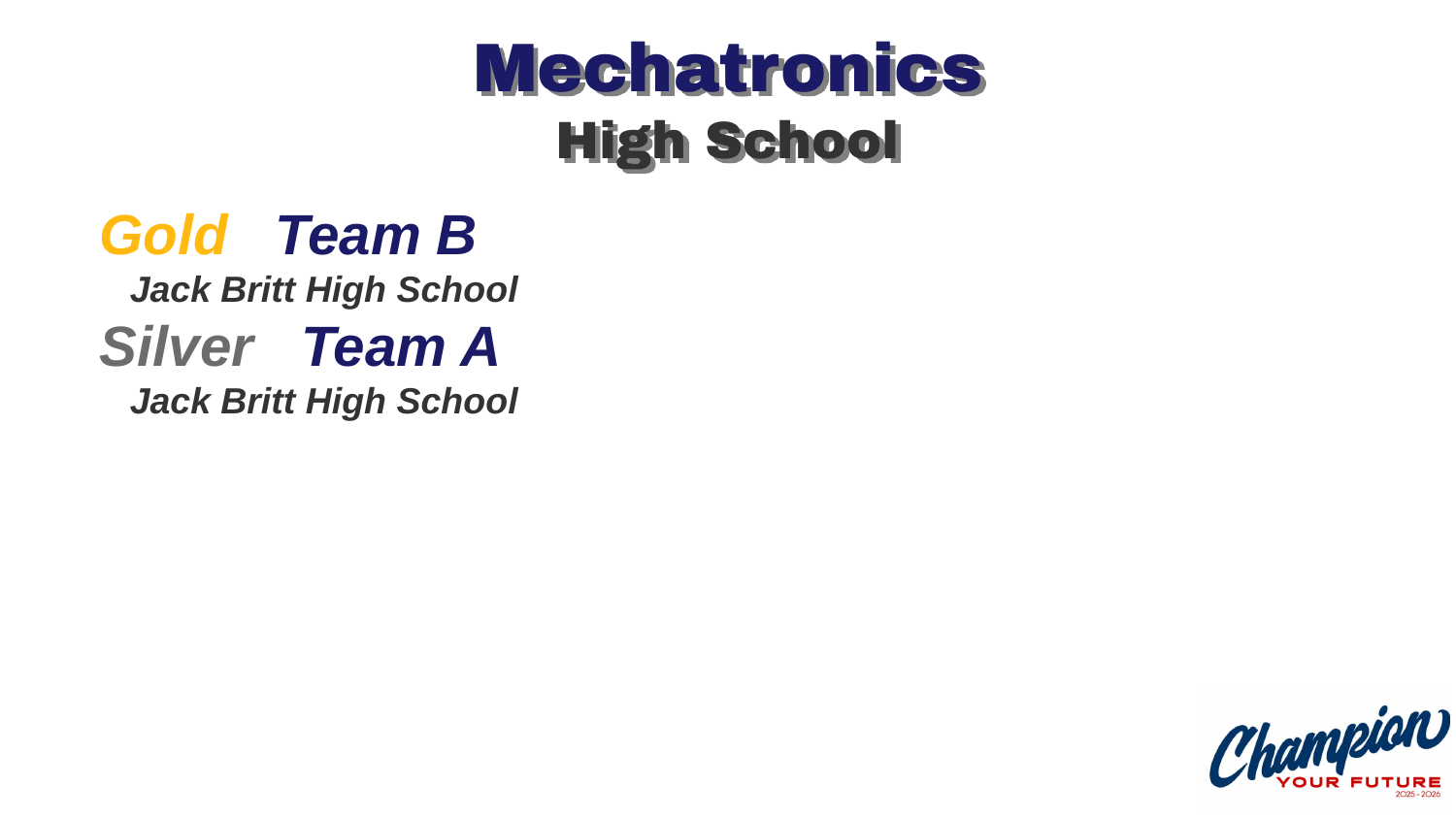

# Mechatronics High School
Gold   Team B
   Jack Britt High School
Silver   Team A
   Jack Britt High School